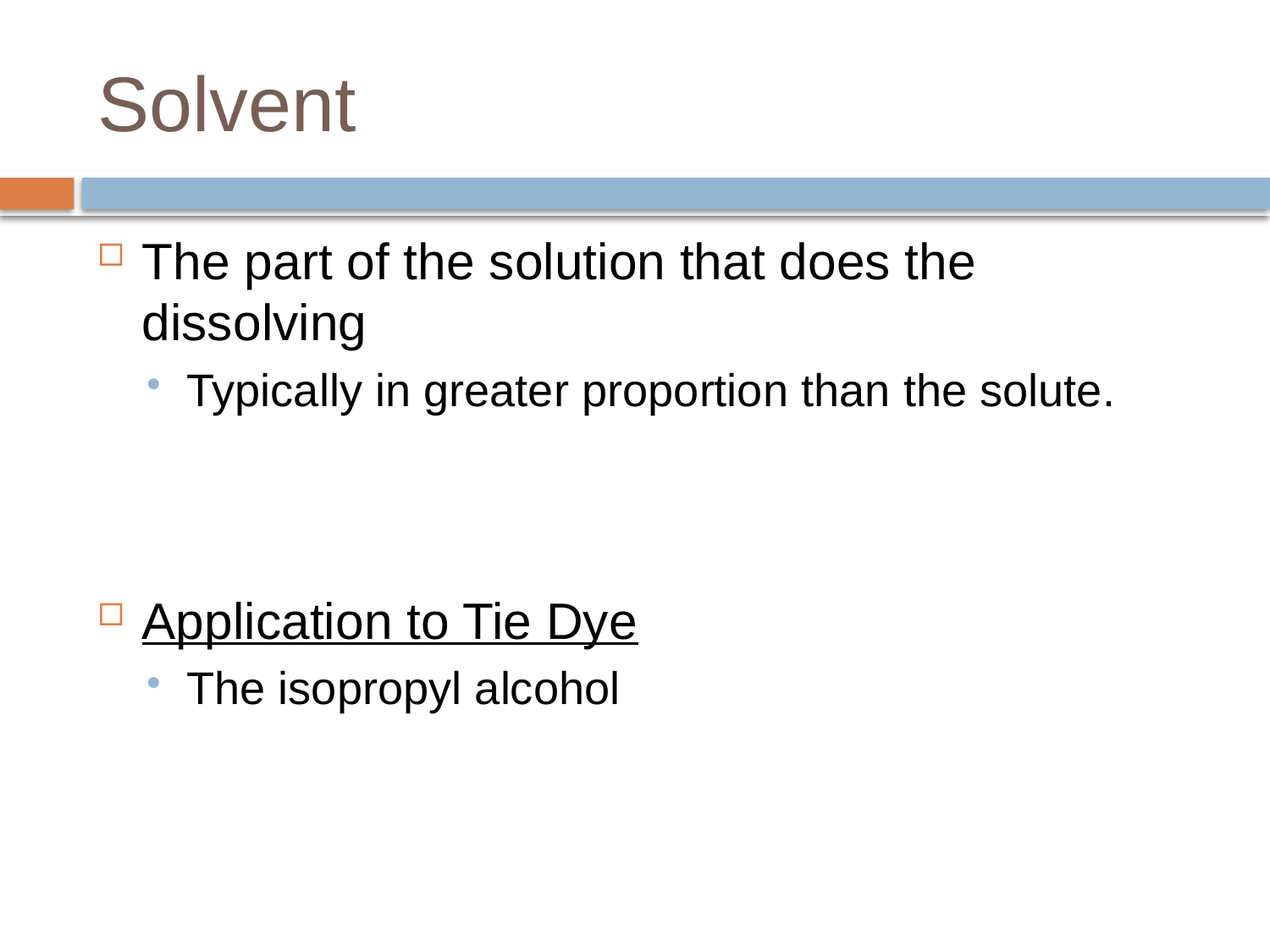

# Solvent
The part of the solution that does the dissolving
Typically in greater proportion than the solute.

Application to Tie Dye
The isopropyl alcohol